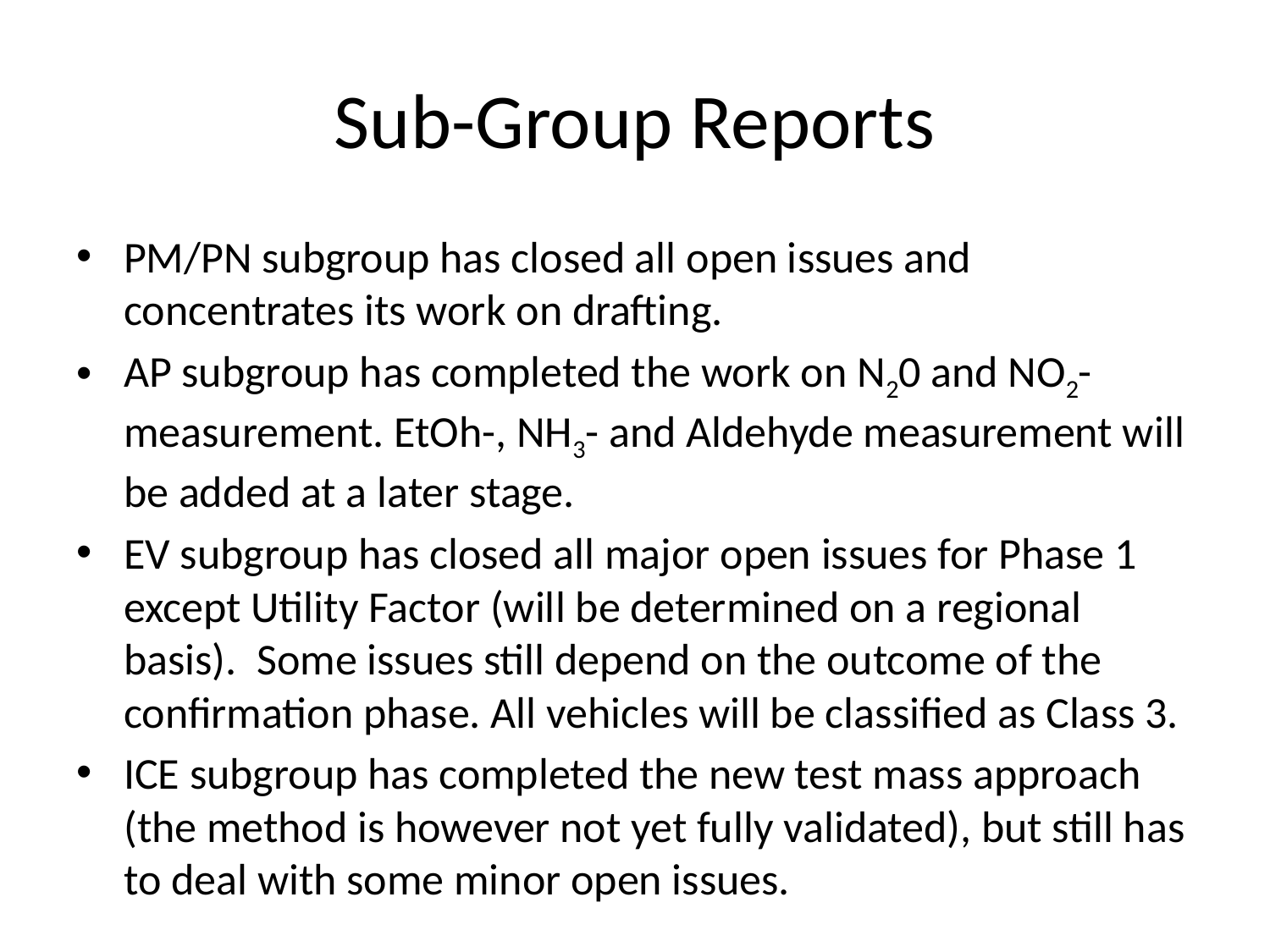

# Sub-Group Reports
PM/PN subgroup has closed all open issues and concentrates its work on drafting.
AP subgroup has completed the work on N20 and NO2-measurement. EtOh-, NH3- and Aldehyde measurement will be added at a later stage.
EV subgroup has closed all major open issues for Phase 1 except Utility Factor (will be determined on a regional basis).  Some issues still depend on the outcome of the confirmation phase. All vehicles will be classified as Class 3.
ICE subgroup has completed the new test mass approach (the method is however not yet fully validated), but still has to deal with some minor open issues.